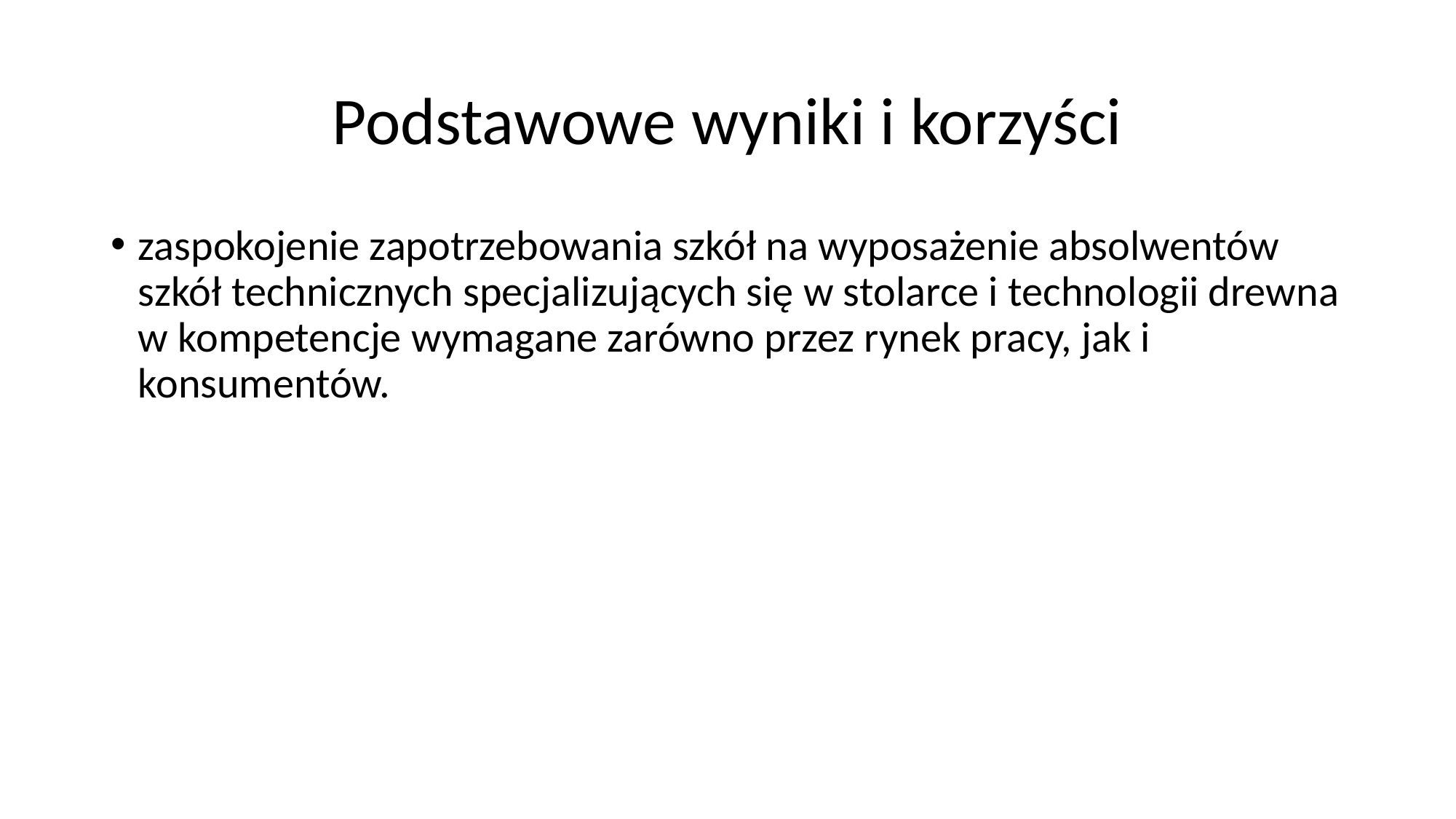

# Podstawowe wyniki i korzyści
zaspokojenie zapotrzebowania szkół na wyposażenie absolwentów szkół technicznych specjalizujących się w stolarce i technologii drewna w kompetencje wymagane zarówno przez rynek pracy, jak i konsumentów.